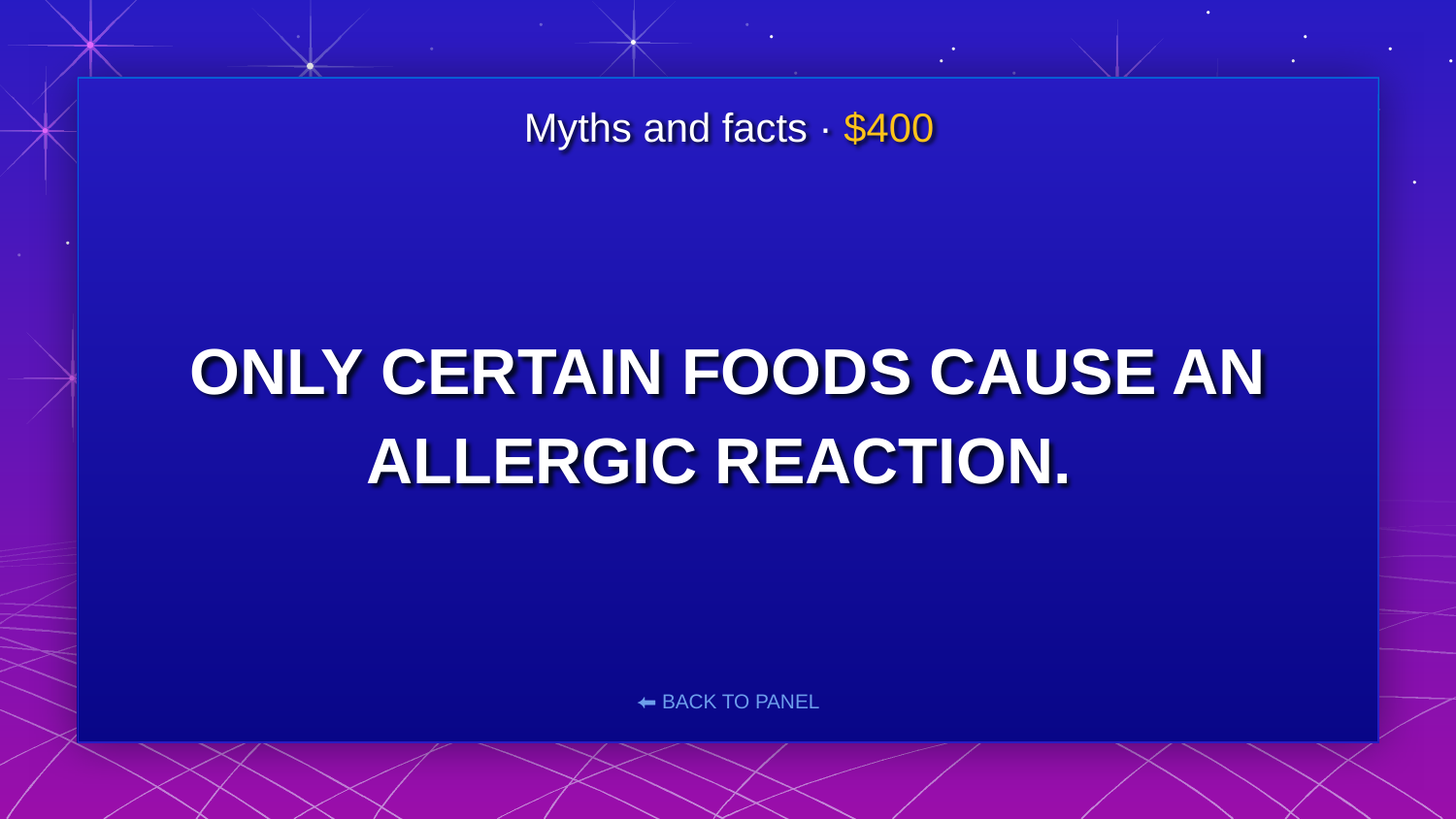

Myths and facts · $400
# ONLY CERTAIN FOODS CAUSE AN ALLERGIC REACTION.